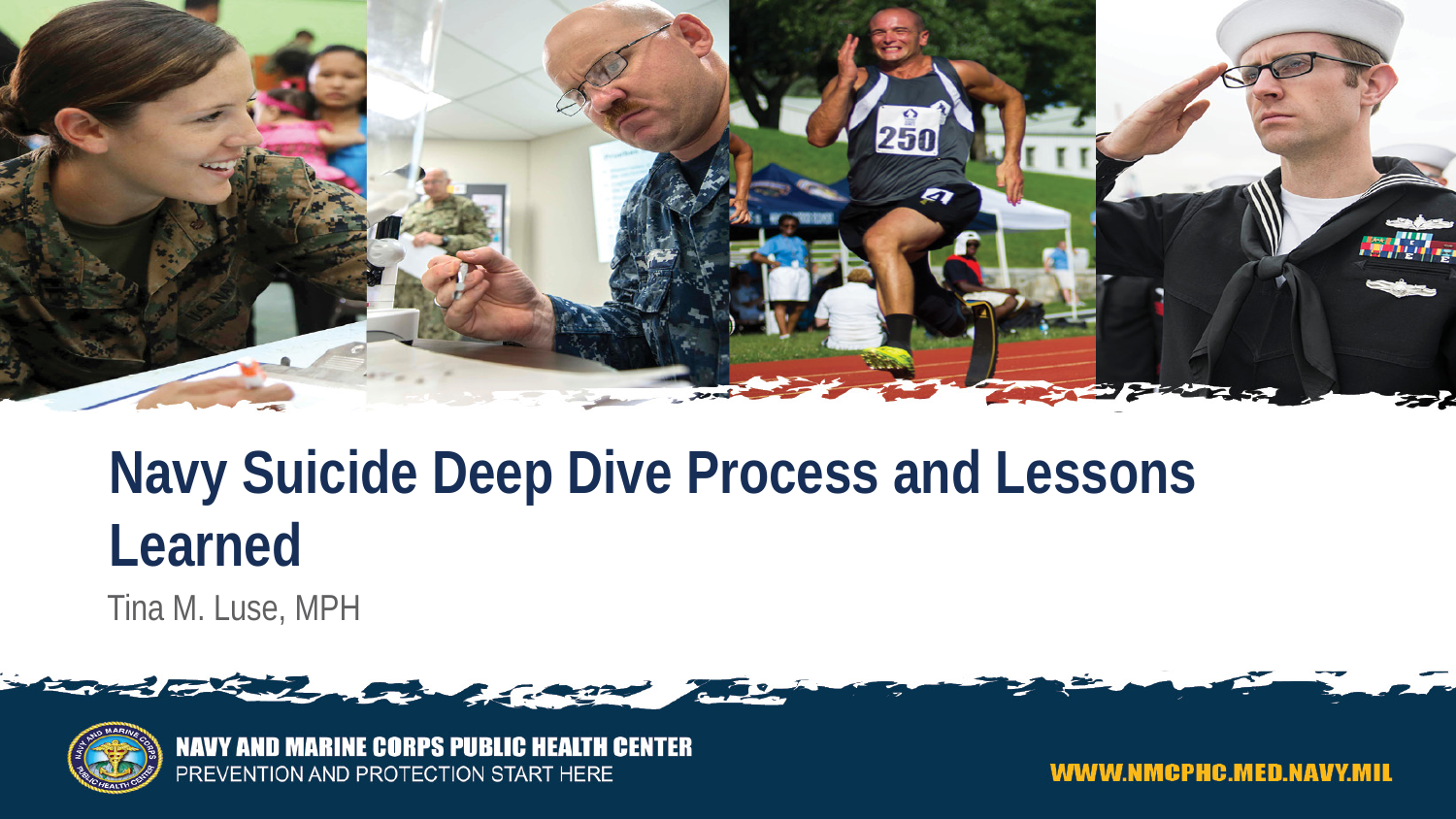

# Navy Suicide Deep Dive Process and Lessons Learned
Tina M. Luse, MPH